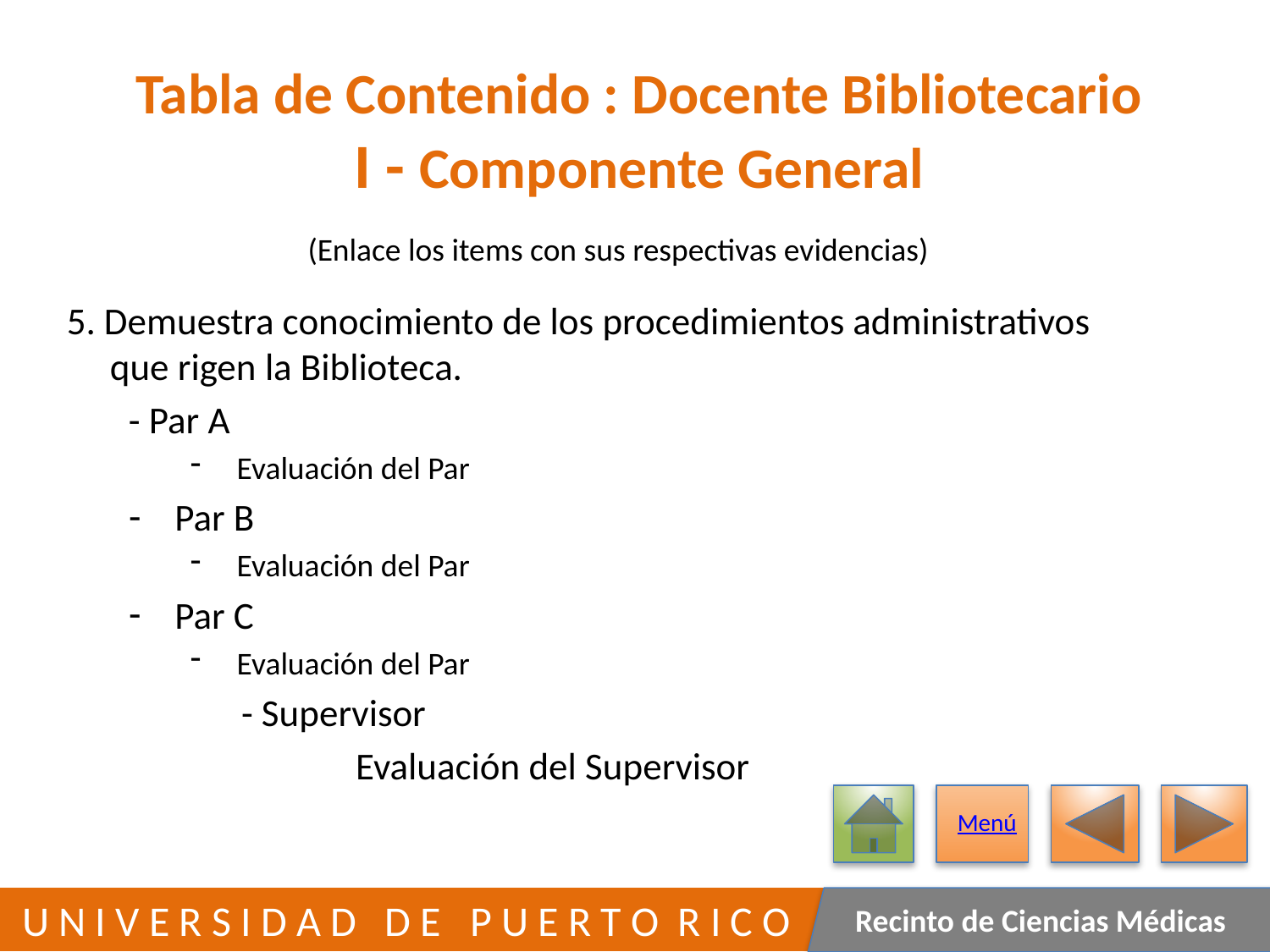

# Tabla de Contenido : Docente Bibliotecario I - Componente General
(Enlace los items con sus respectivas evidencias)
	5. Demuestra conocimiento de los procedimientos administrativos
     que rigen la Biblioteca.
- Par A
Evaluación del Par
Par B
Evaluación del Par
Par C
Evaluación del Par
		- Supervisor
			Evaluación del Supervisor

Menú

259
 U N I V E R S I D A D   D E   P U E R T O  R I C O

Recinto de Ciencias Médicas